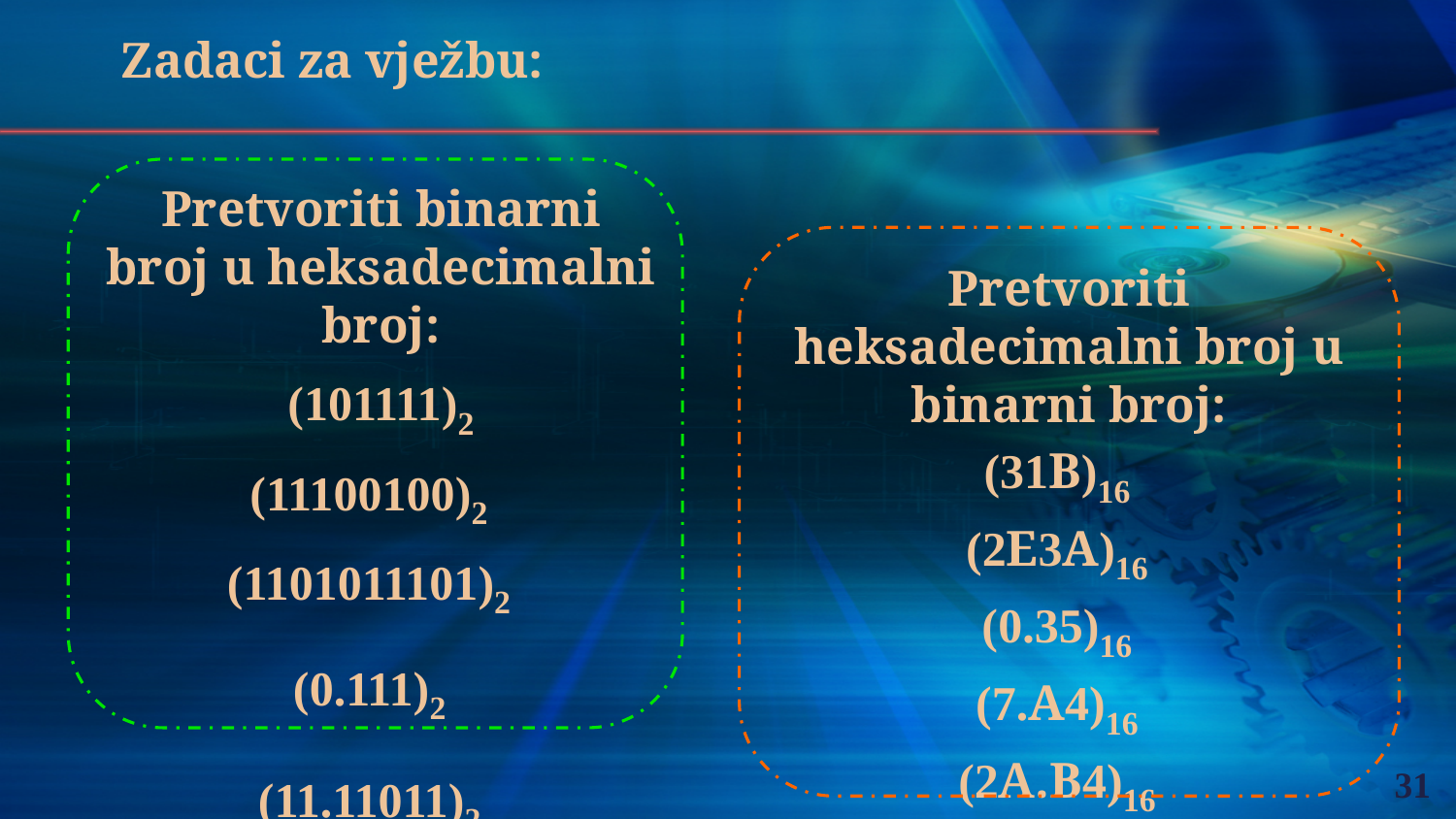

Zadaci za vježbu:

Pretvoriti binarni broj u heksadecimalni broj:
(101111)2
(11100100)2
(1101011101)2
(0.111)2
(11.11011)2
(1111100.1100011)2

Pretvoriti heksadecimalni broj u binarni broj:
(31B)16
(2E3A)16
(0.35)16
(7.A4)16
(2A.B4)16
(D5C.13F) 16
(1CB.81A)16
31